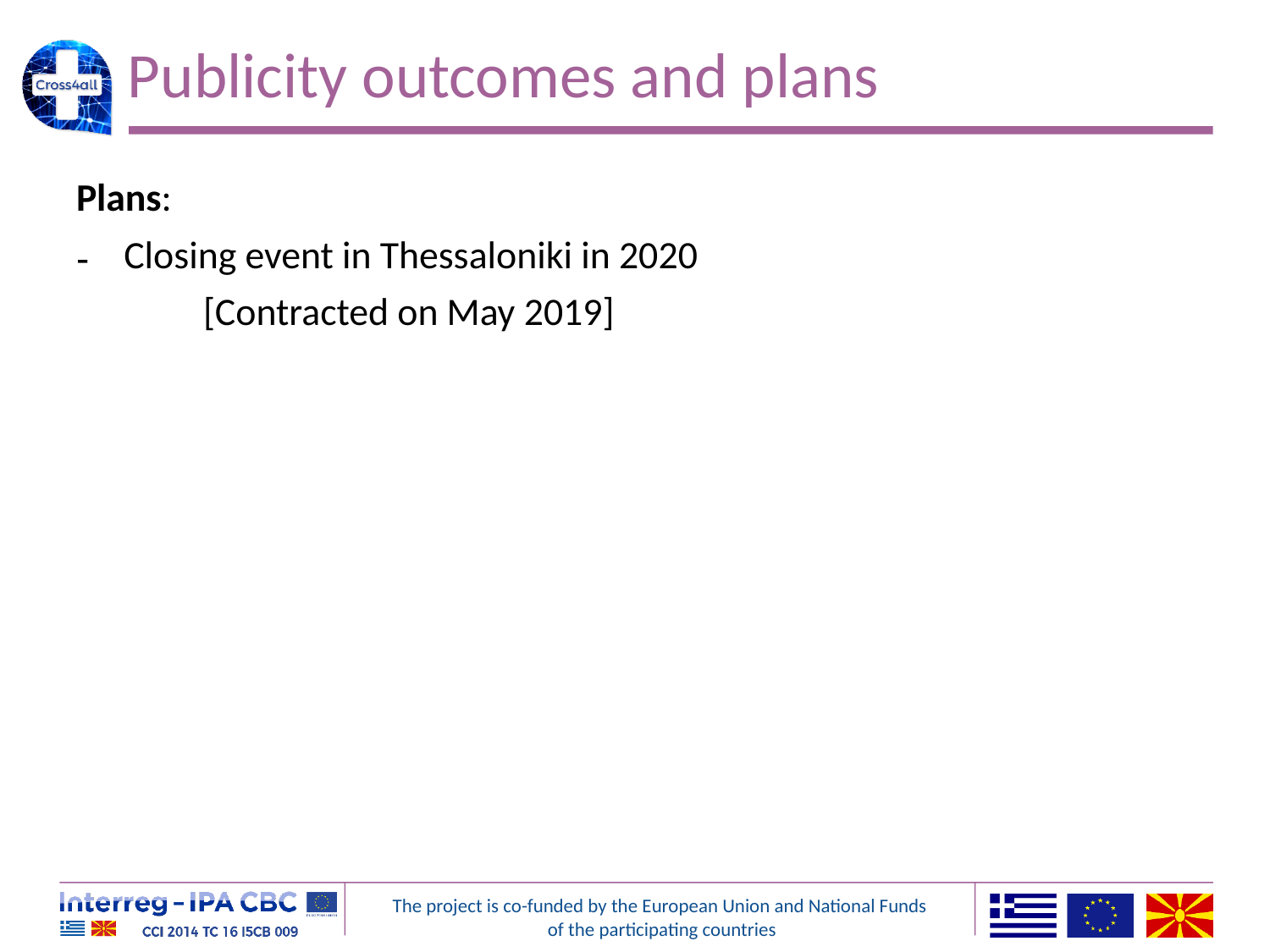

# Publicity outcomes and plans
Plans:
Closing event in Thessaloniki in 2020
	[Contracted on May 2019]